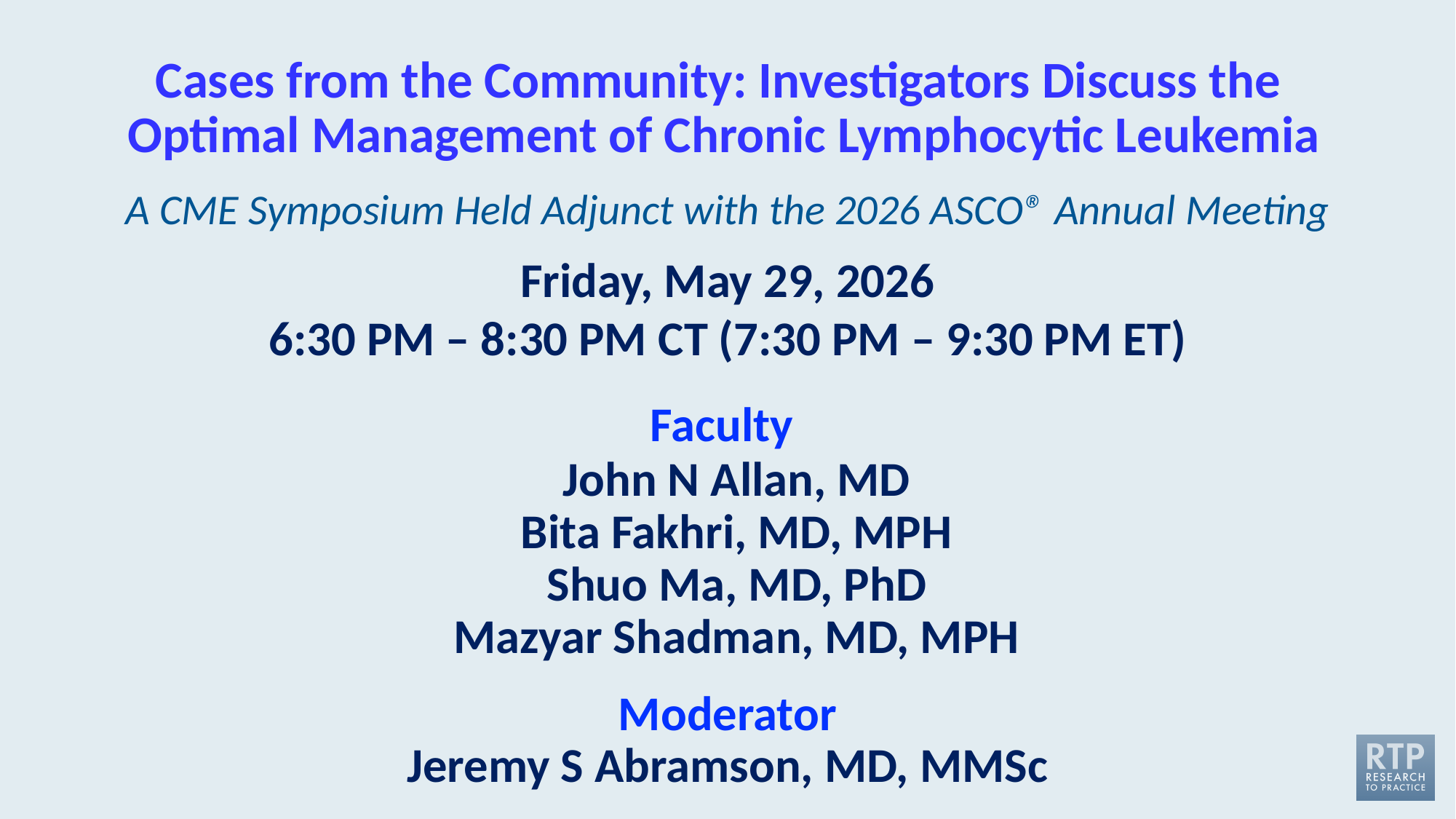

# Cases from the Community: Investigators Discuss the Optimal Management of Chronic Lymphocytic Leukemia
A CME Symposium Held Adjunct with the 2026 ASCO® Annual Meeting
Friday, May 29, 2026
6:30 PM – 8:30 PM CT (7:30 PM – 9:30 PM ET)
Faculty
John N Allan, MD
Bita Fakhri, MD, MPH
Shuo Ma, MD, PhD
Mazyar Shadman, MD, MPH
Moderator
Jeremy S Abramson, MD, MMSc